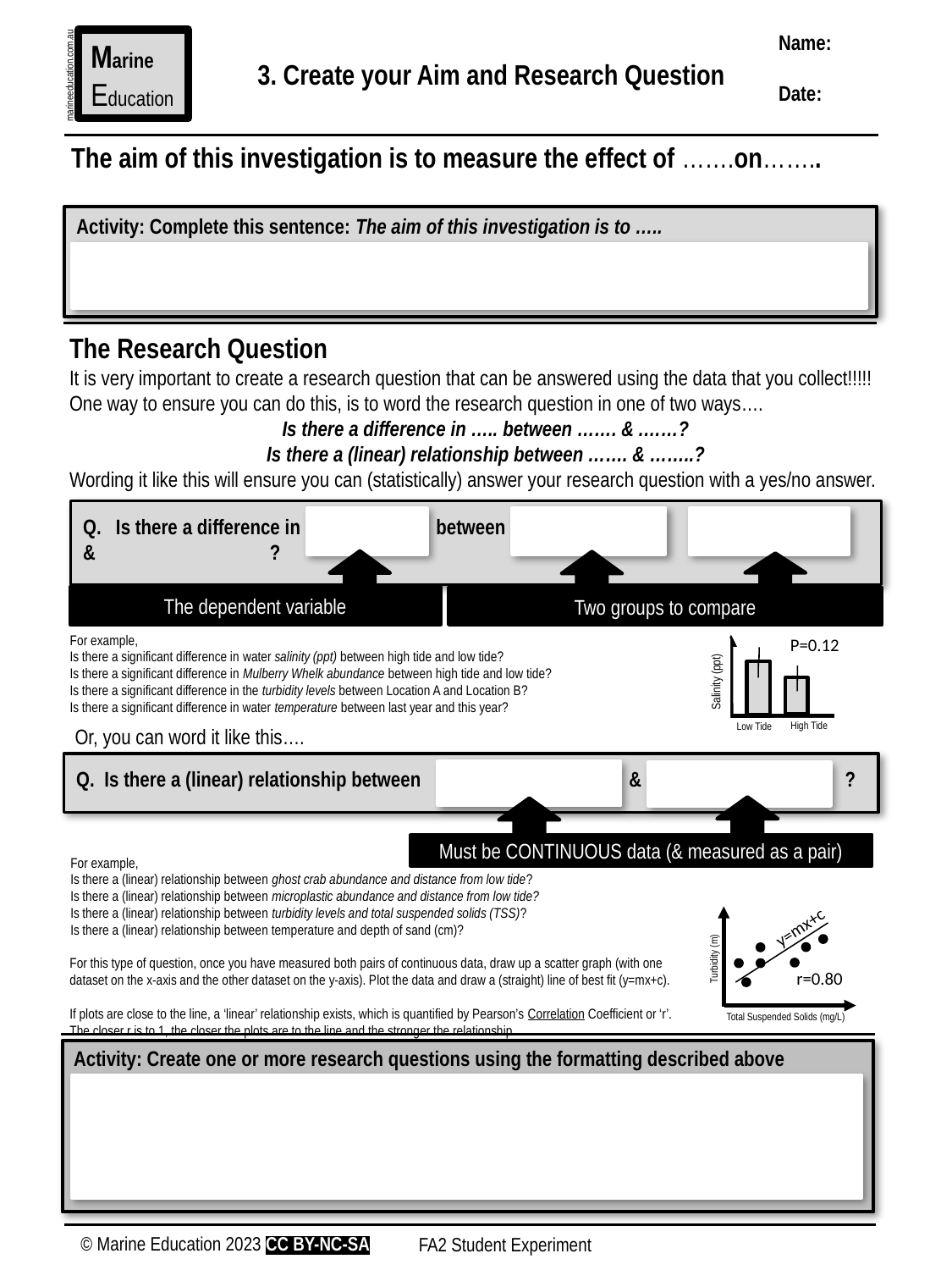

Name:

Date:
Marine
Education
marineeducation.com.au
3. Create your Aim and Research Question
The aim of this investigation is to measure the effect of …….on……..
The aim of your investigation will be to measure the effect of the independent variable on the dependent variable.
Activity: Complete this sentence: The aim of this investigation is to …..

The Research Question
It is very important to create a research question that can be answered using the data that you collect!!!!!
One way to ensure you can do this, is to word the research question in one of two ways….
Is there a difference in ….. between ……. & .……?
Is there a (linear) relationship between ……. & ……..?
Wording it like this will ensure you can (statistically) answer your research question with a yes/no answer.

Q.   Is there a difference in                            between                                  &                                    ?

The dependent variable
Two groups to compare
For example,
Is there a significant difference in water salinity (ppt) between high tide and low tide?
Is there a significant difference in Mulberry Whelk abundance between high tide and low tide?
Is there a significant difference in the turbidity levels between Location A and Location B?
Is there a significant difference in water temperature between last year and this year?
P=0.12

Salinity (ppt)

Or, you can word it like this….
High Tide
Low Tide

Q.  Is there a (linear) relationship between                                           &                                          ?

 Must be CONTINUOUS data (& measured as a pair)
For example,
Is there a (linear) relationship between ghost crab abundance and distance from low tide?
Is there a (linear) relationship between microplastic abundance and distance from low tide?
Is there a (linear) relationship between turbidity levels and total suspended solids (TSS)?
Is there a (linear) relationship between temperature and depth of sand (cm)?
y=mx+c

For this type of question, once you have measured both pairs of continuous data, draw up a scatter graph (with one dataset on the x-axis and the other dataset on the y-axis). Plot the data and draw a (straight) line of best fit (y=mx+c).
If plots are close to the line, a ‘linear’ relationship exists, which is quantified by Pearson’s Correlation Coefficient or ‘r’. The closer r is to 1, the closer the plots are to the line and the stronger the relationship.
Turbidity (m)

r=0.80

Total Suspended Solids (mg/L)
Activity: Create one or more research questions using the formatting described above

© Marine Education 2023 CC BY-NC-SA
FA2 Student Experiment